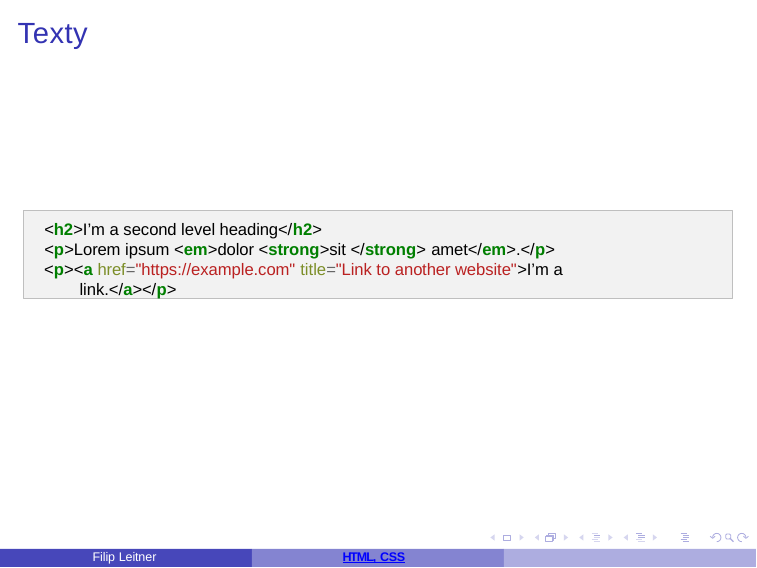

# Texty
<h2>I’m a second level heading</h2>
<p>Lorem ipsum <em>dolor <strong>sit </strong> amet</em>.</p>
<p><a href="https://example.com" title="Link to another website">I’m a  link.</a></p>
Filip Leitner
HTML, CSS